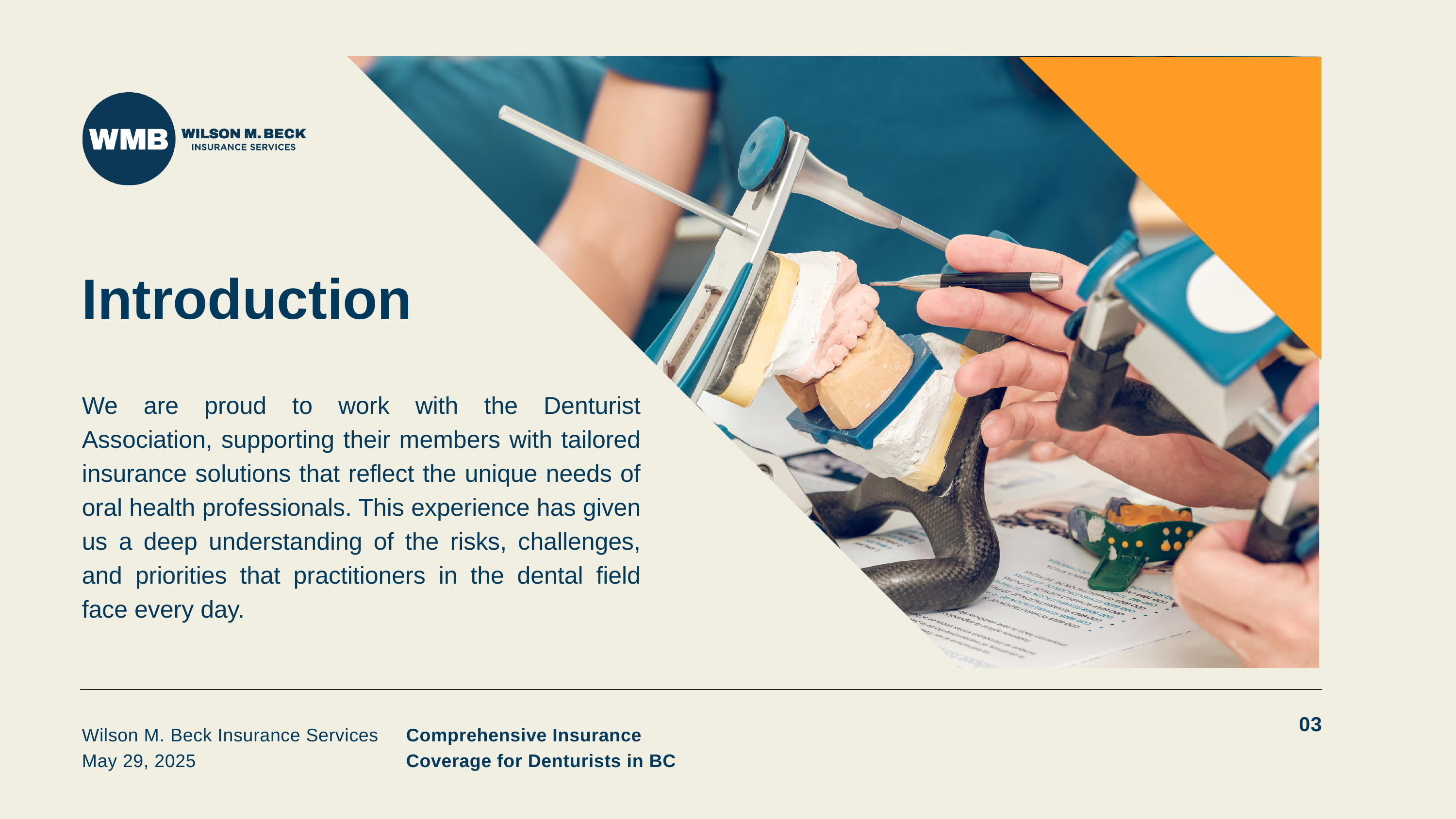

Introduction
We are proud to work with the Denturist Association, supporting their members with tailored insurance solutions that reflect the unique needs of oral health professionals. This experience has given us a deep understanding of the risks, challenges, and priorities that practitioners in the dental field face every day.

03
Wilson M. Beck Insurance Services
May 29, 2025
Comprehensive Insurance Coverage for Denturists in BC